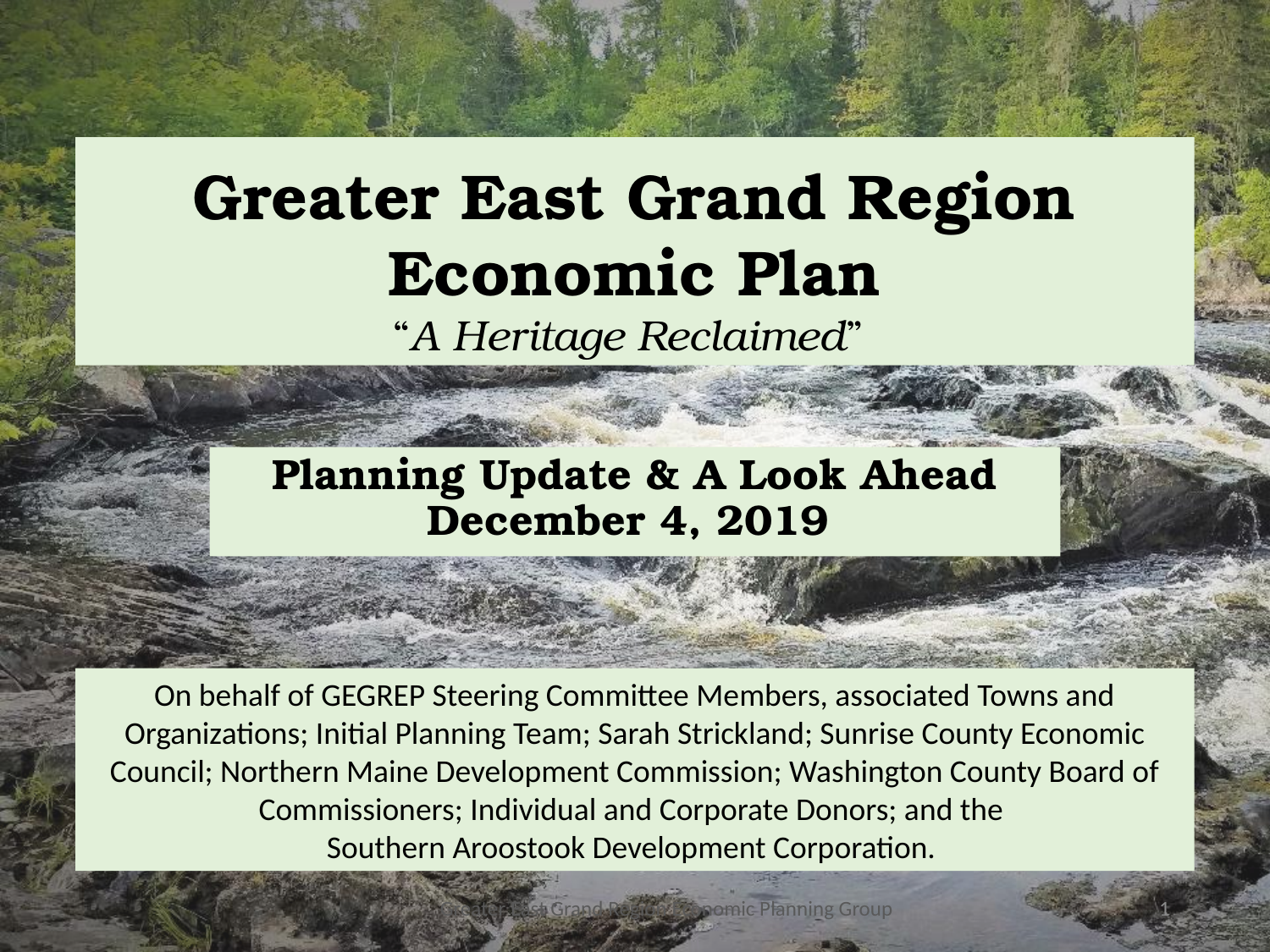

# Greater East Grand Region Economic Plan “A Heritage Reclaimed”
Planning Update & A Look Ahead December 4, 2019
On behalf of GEGREP Steering Committee Members, associated Towns and Organizations; Initial Planning Team; Sarah Strickland; Sunrise County Economic Council; Northern Maine Development Commission; Washington County Board of Commissioners; Individual and Corporate Donors; and the
Southern Aroostook Development Corporation.
Greater East Grand Region Economic Planning Group
1